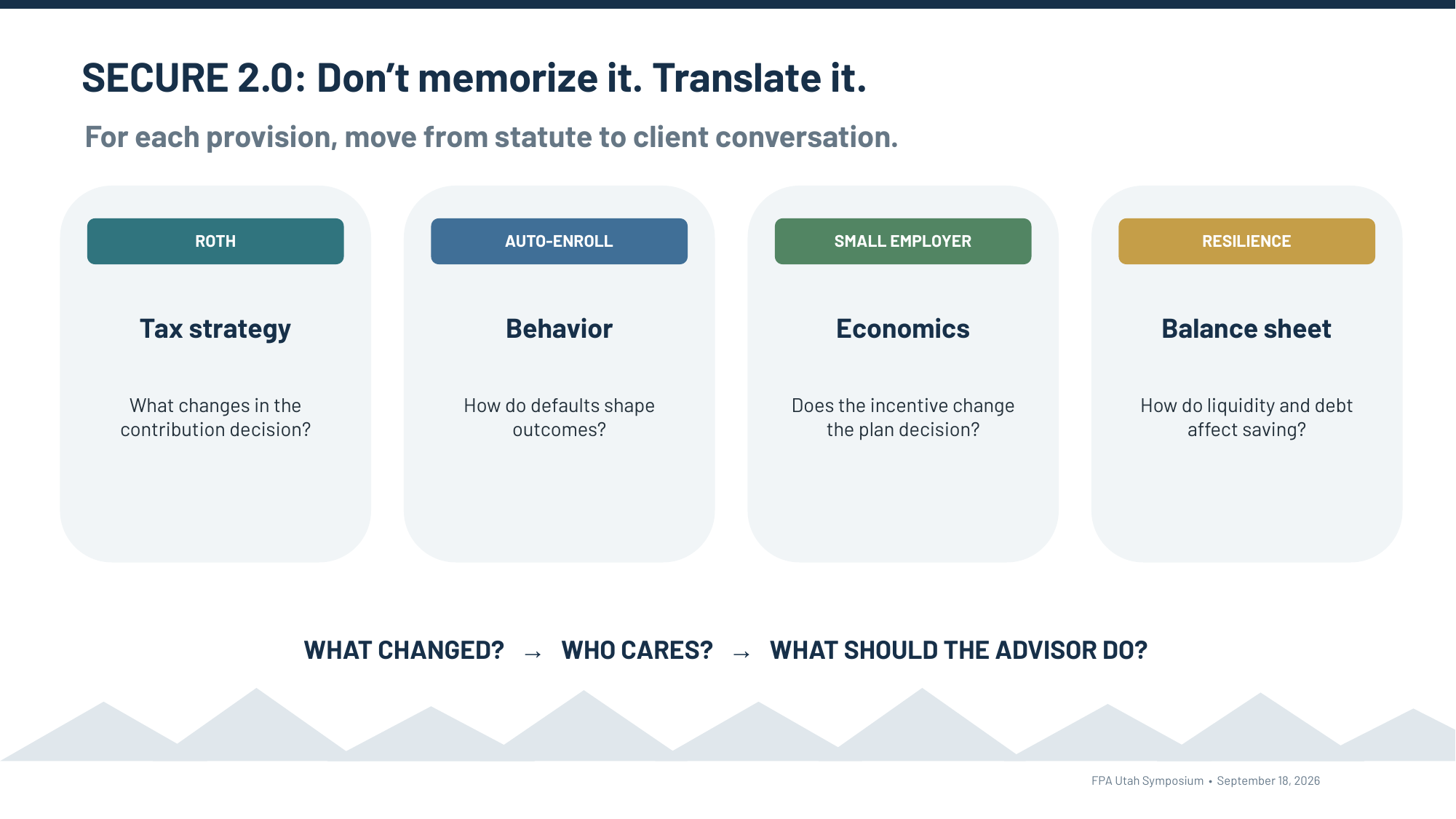

SECURE 2.0: Don’t memorize it. Translate it.
For each provision, move from statute to client conversation.

ROTH
AUTO-ENROLL
SMALL EMPLOYER
RESILIENCE
Tax strategy
Behavior
Economics
Balance sheet
What changes in the contribution decision?
How do defaults shape outcomes?
Does the incentive change the plan decision?
How do liquidity and debt affect saving?
WHAT CHANGED?   →   WHO CARES?   →   WHAT SHOULD THE ADVISOR DO?

FPA Utah Symposium  •  September 18, 2026